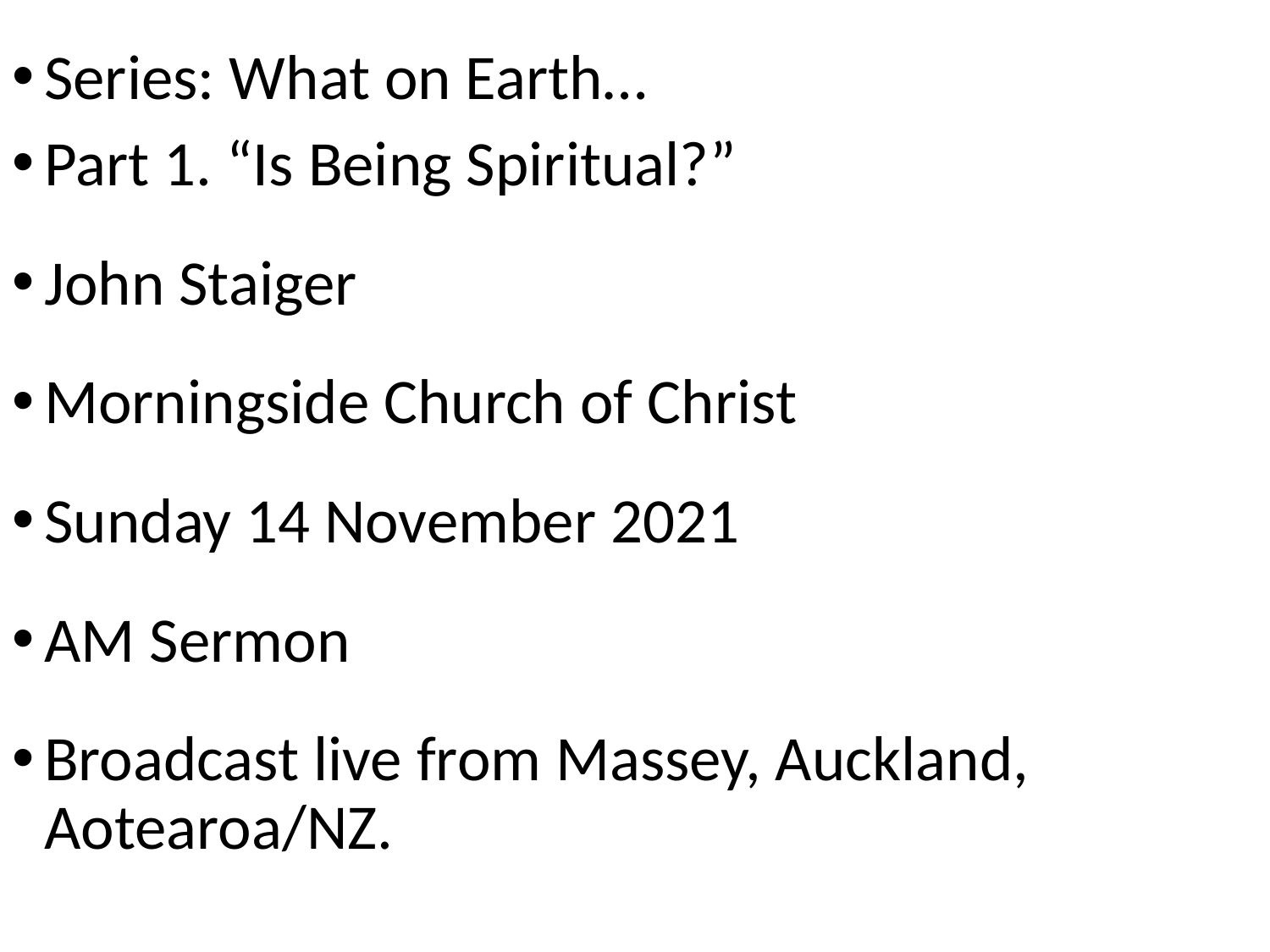

Series: What on Earth…
Part 1. “Is Being Spiritual?”

John Staiger

Morningside Church of Christ

Sunday 14 November 2021

AM Sermon

Broadcast live from Massey, Auckland, Aotearoa/NZ.